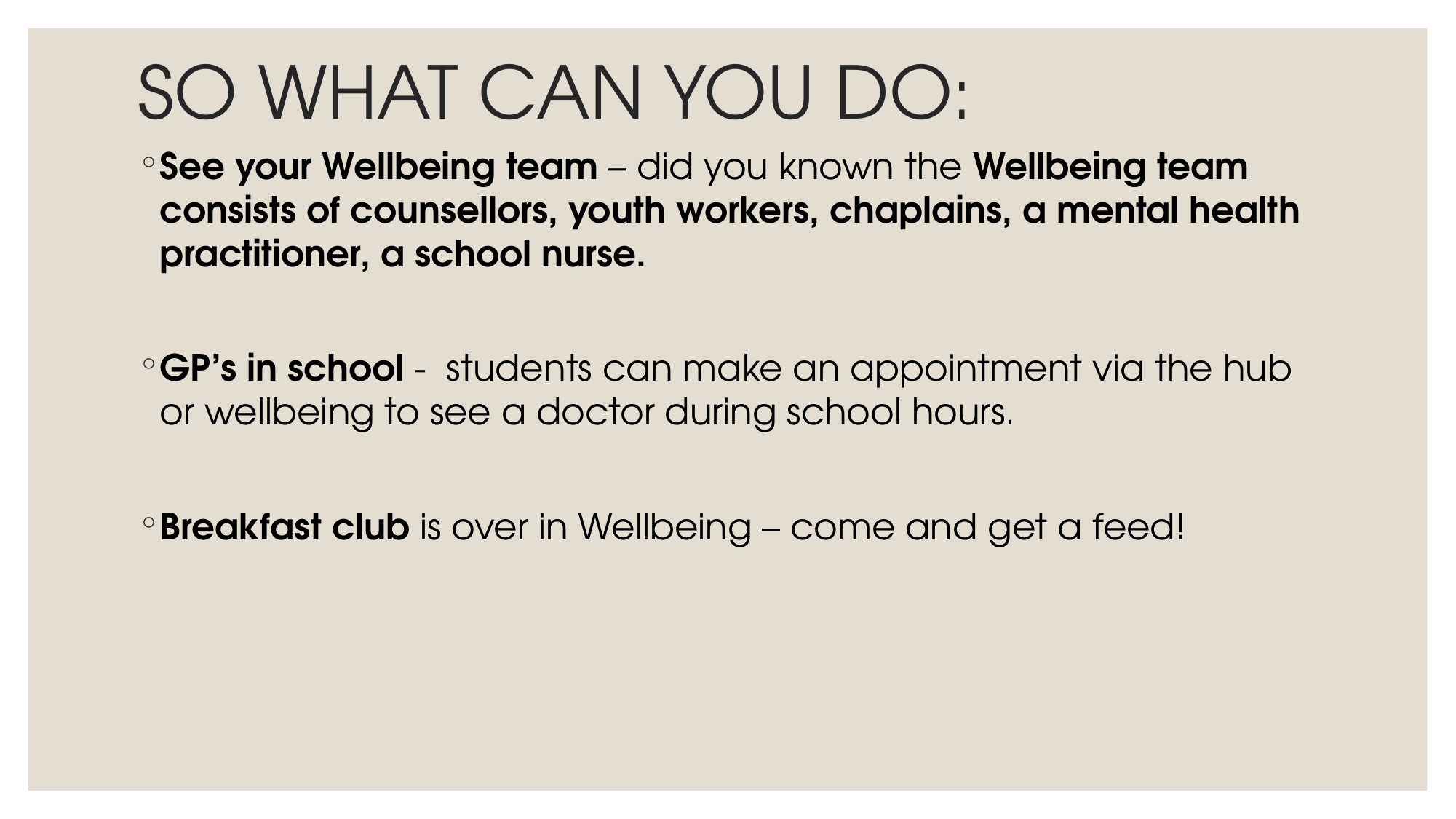

# SO WHAT CAN YOU DO:
See your Wellbeing team – did you known the Wellbeing team consists of counsellors, youth workers, chaplains, a mental health practitioner, a school nurse.

GP’s in school -  students can make an appointment via the hub or wellbeing to see a doctor during school hours.

Breakfast club is over in Wellbeing – come and get a feed!